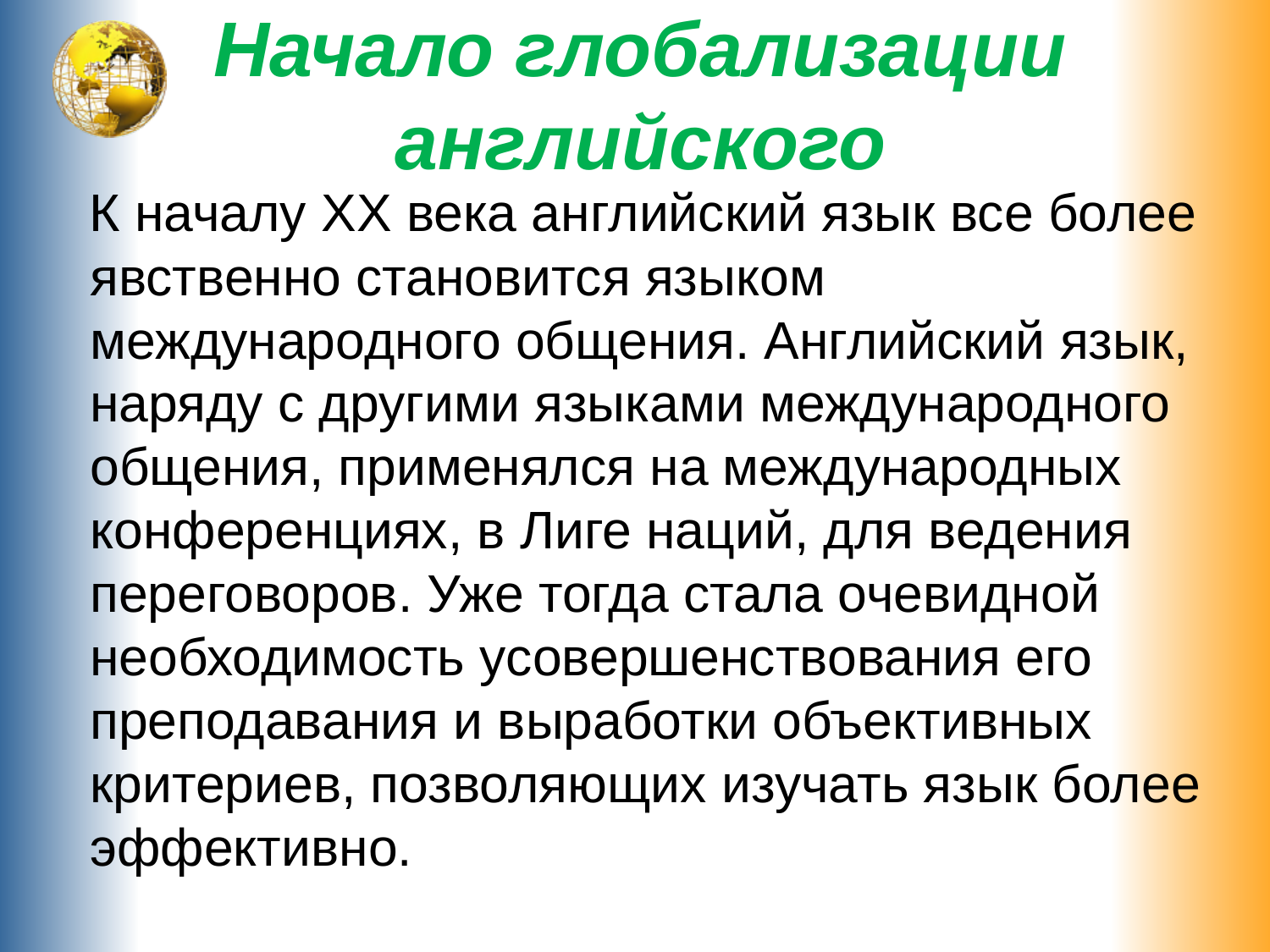

# Начало глобализации английского
   К началу XX века английский язык все более явственно становится языком международного общения. Английский язык, наряду с другими языками международного общения, применялся на международных конференциях, в Лиге наций, для ведения переговоров. Уже тогда стала очевидной необходимость усовершенствования его преподавания и выработки объективных критериев, позволяющих изучать язык более эффективно.